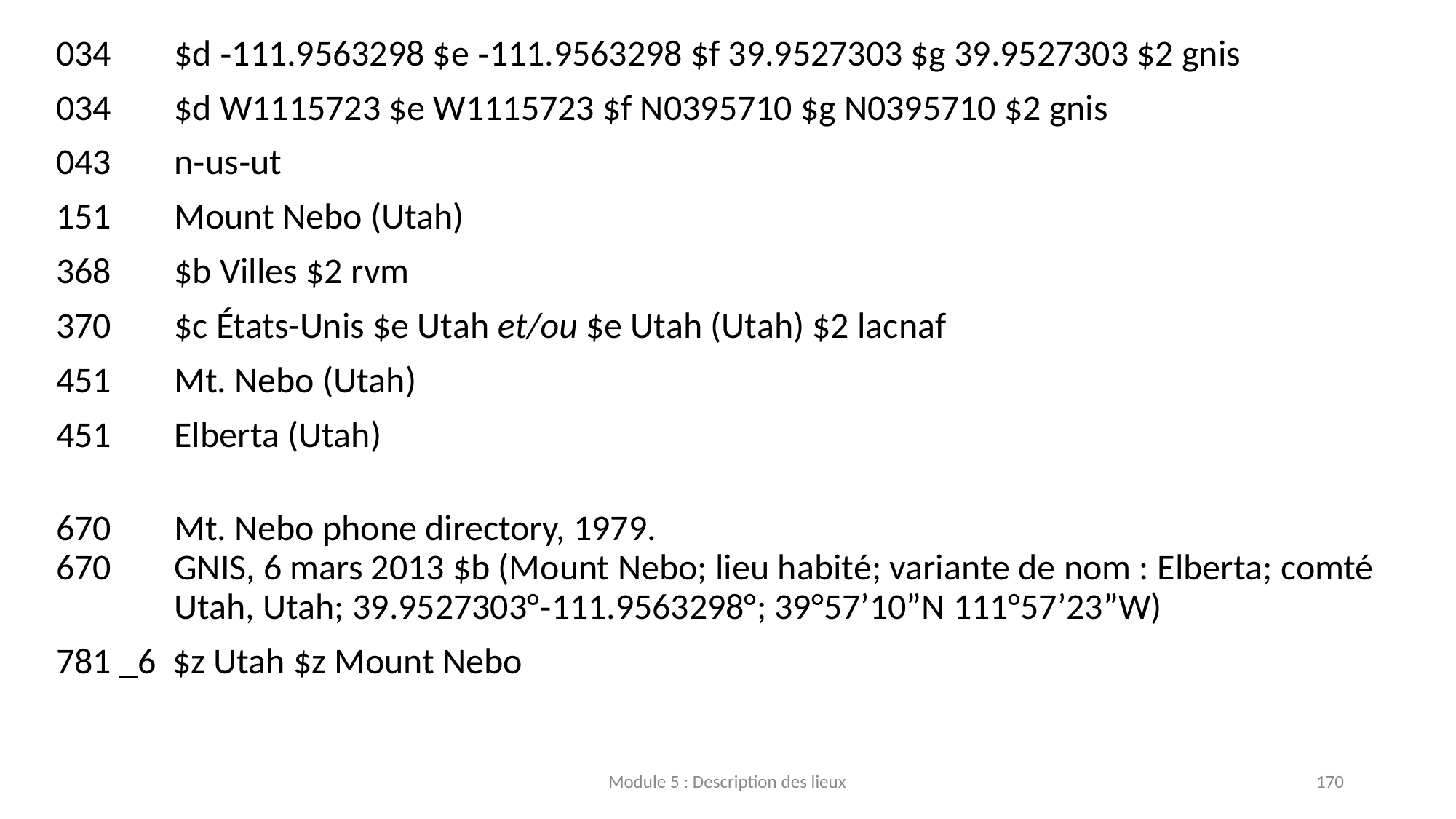

034   	$d ‐111.9563298 $e ‐111.9563298 $f 39.9527303 $g 39.9527303 $2 gnis
034   	$d W1115723 $e W1115723 $f N0395710 $g N0395710 $2 gnis
043   	n‐us‐ut
151   	Mount Nebo (Utah)
368   	$b Villes $2 rvm
370   	$c États-Unis $e Utah et/ou $e Utah (Utah) $2 lacnaf
451   	Mt. Nebo (Utah)
451   	Elberta (Utah)

670 	Mt. Nebo phone directory, 1979.
670 	GNIS, 6 mars 2013 $b (Mount Nebo; lieu habité; variante de nom : Elberta; comté Utah, Utah; 39.9527303°‐111.9563298°; 39°57’10”N 111°57’23”W)
781 _6  $z Utah $z Mount Nebo
Module 5 : Description des lieux
170